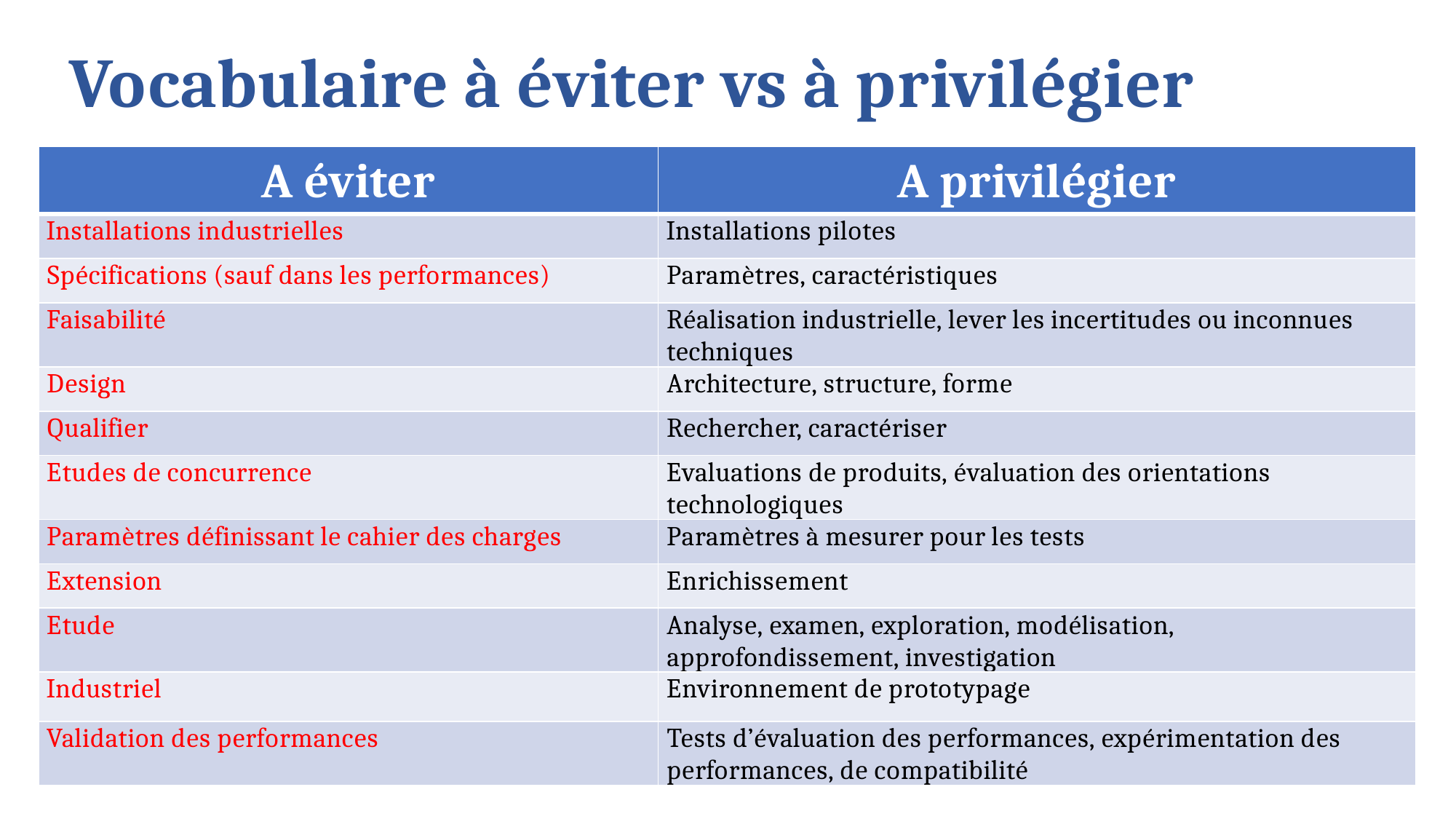

# Vocabulaire à éviter vs à privilégier
| A éviter | A privilégier |
| --- | --- |
| Installations industrielles | Installations pilotes |
| Spécifications (sauf dans les performances) | Paramètres, caractéristiques |
| Faisabilité | Réalisation industrielle, lever les incertitudes ou inconnues techniques |
| Design | Architecture, structure, forme |
| Qualifier | Rechercher, caractériser |
| Etudes de concurrence | Evaluations de produits, évaluation des orientations technologiques |
| Paramètres définissant le cahier des charges | Paramètres à mesurer pour les tests |
| Extension | Enrichissement |
| Etude | Analyse, examen, exploration, modélisation, approfondissement, investigation |
| Industriel | Environnement de prototypage |
| Validation des performances | Tests d’évaluation des performances, expérimentation des performances, de compatibilité |